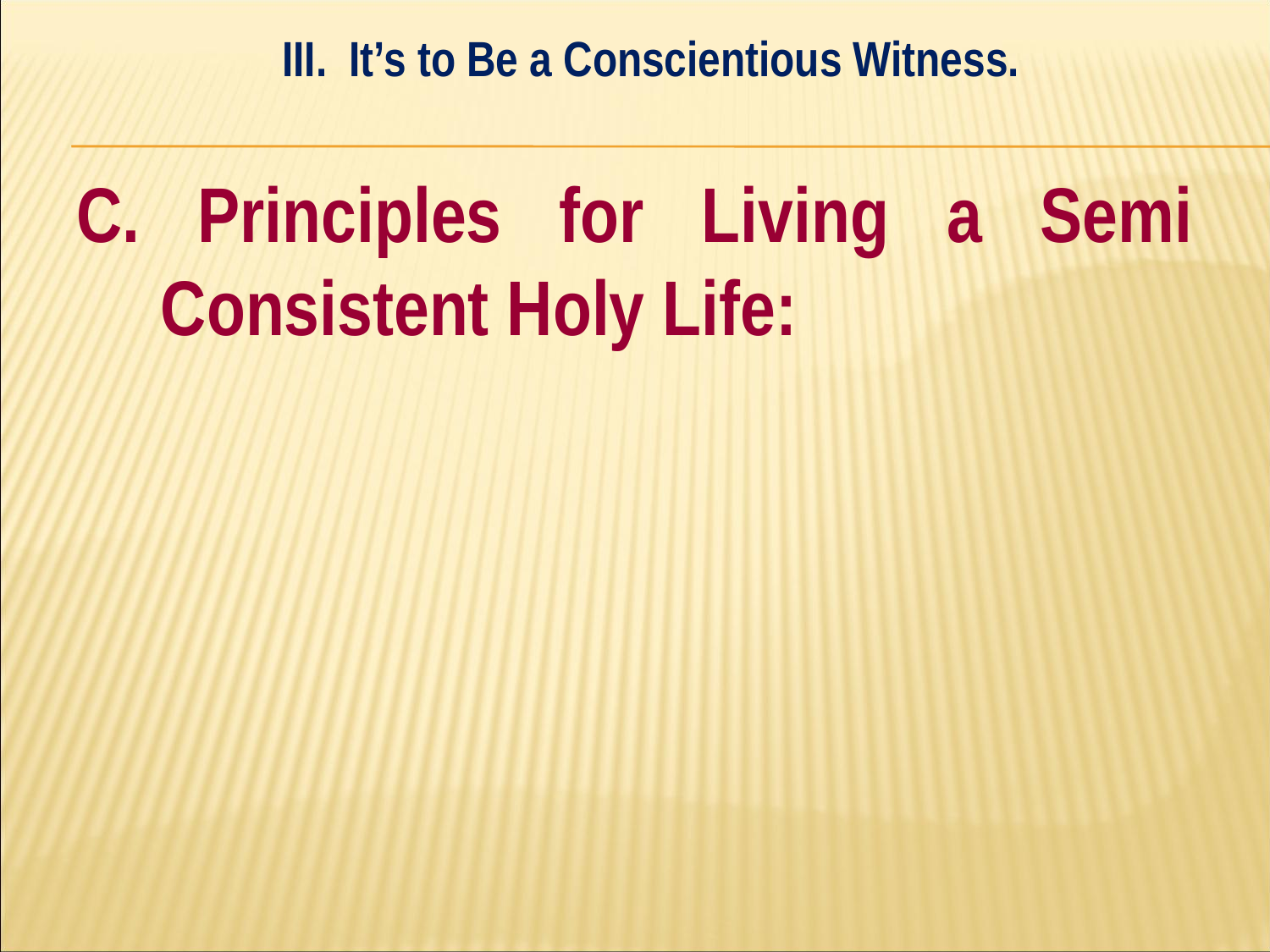

III.  It’s to Be a Conscientious Witness.
#
C. Principles for Living a Semi Consistent Holy Life: